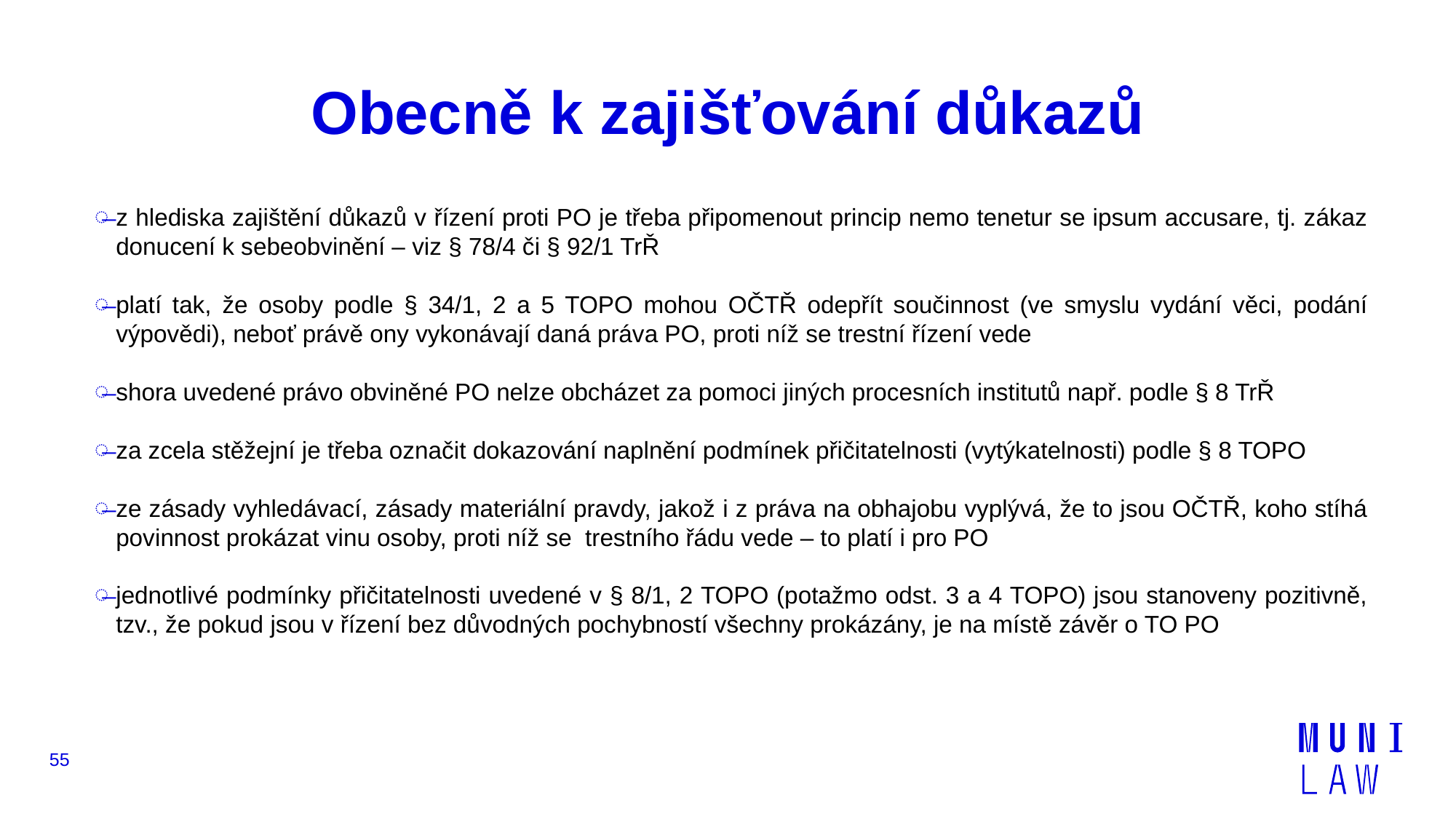

# Obecně k zajišťování důkazů
z hlediska zajištění důkazů v řízení proti PO je třeba připomenout princip nemo tenetur se ipsum accusare, tj. zákaz donucení k sebeobvinění – viz § 78/4 či § 92/1 TrŘ

platí tak, že osoby podle § 34/1, 2 a 5 TOPO mohou OČTŘ odepřít součinnost (ve smyslu vydání věci, podání výpovědi), neboť právě ony vykonávají daná práva PO, proti níž se trestní řízení vede

shora uvedené právo obviněné PO nelze obcházet za pomoci jiných procesních institutů např. podle § 8 TrŘ

za zcela stěžejní je třeba označit dokazování naplnění podmínek přičitatelnosti (vytýkatelnosti) podle § 8 TOPO

ze zásady vyhledávací, zásady materiální pravdy, jakož i z práva na obhajobu vyplývá, že to jsou OČTŘ, koho stíhá povinnost prokázat vinu osoby, proti níž se  trestního řádu vede – to platí i pro PO

jednotlivé podmínky přičitatelnosti uvedené v § 8/1, 2 TOPO (potažmo odst. 3 a 4 TOPO) jsou stanoveny pozitivně, tzv., že pokud jsou v řízení bez důvodných pochybností všechny prokázány, je na místě závěr o TO PO

55